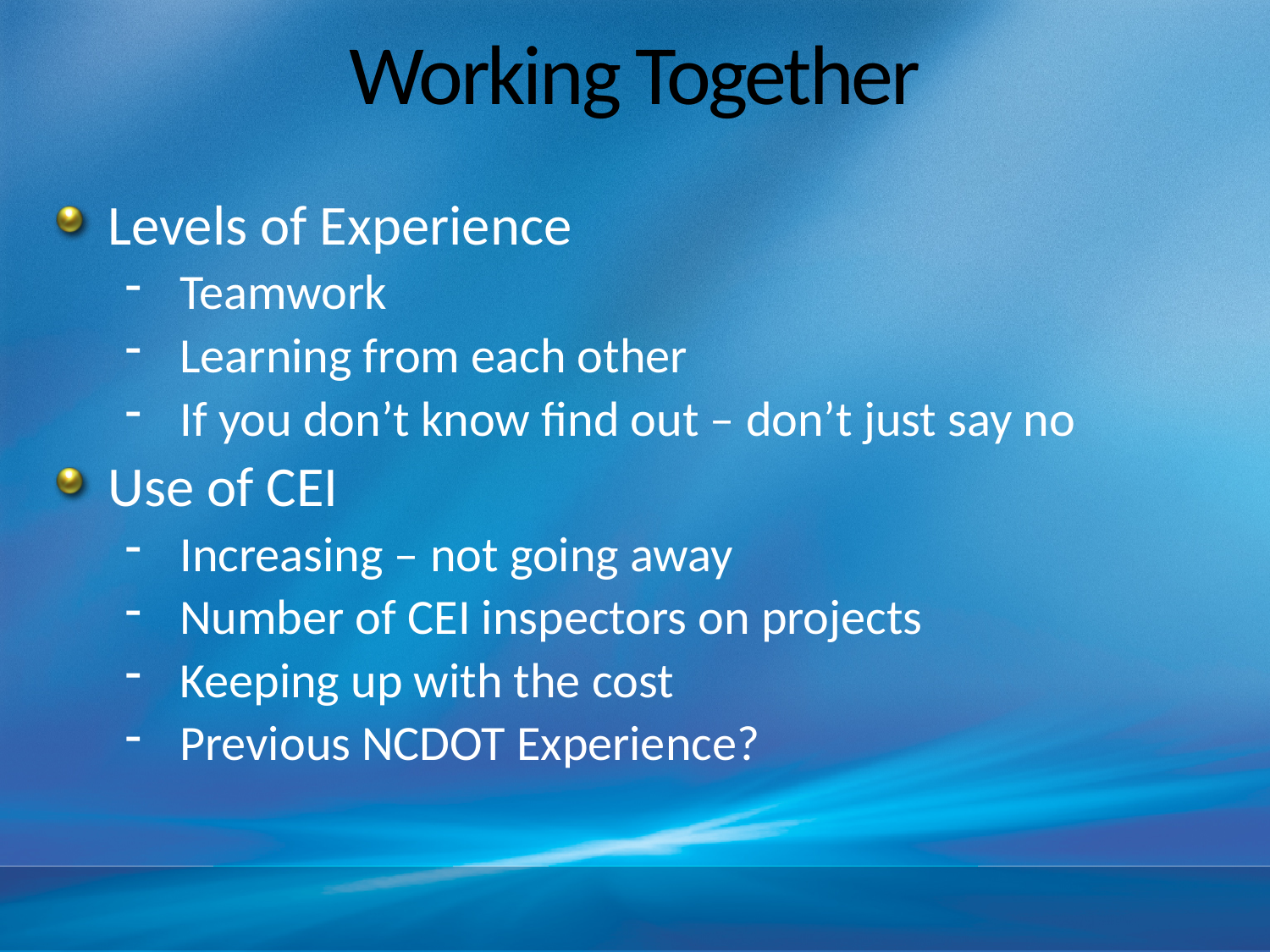

# Working Together
Levels of Experience
Teamwork
Learning from each other
If you don’t know find out – don’t just say no
Use of CEI
Increasing – not going away
Number of CEI inspectors on projects
Keeping up with the cost
Previous NCDOT Experience?